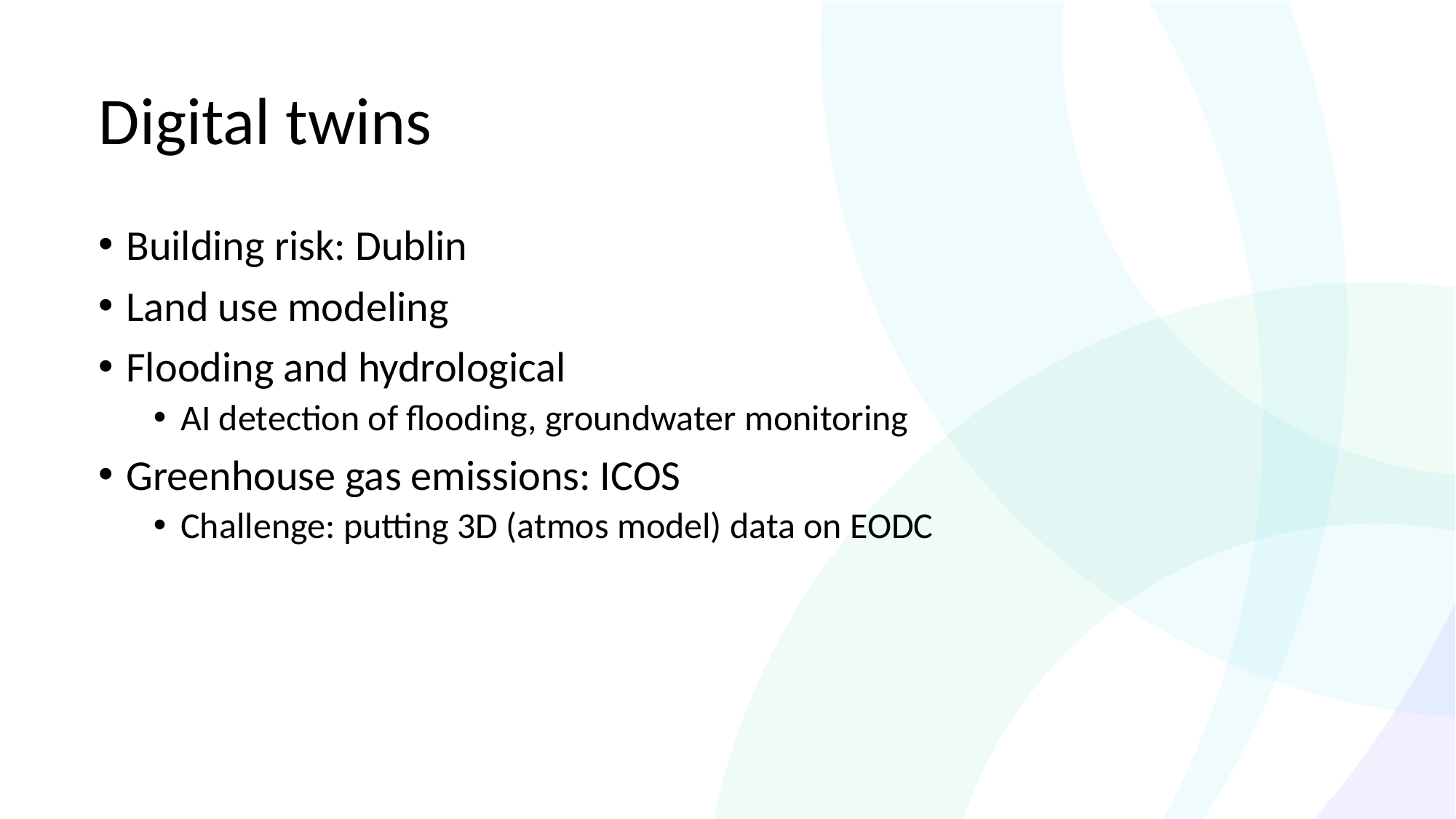

# Digital twins
Building risk: Dublin
Land use modeling
Flooding and hydrological
AI detection of flooding, groundwater monitoring
Greenhouse gas emissions: ICOS
Challenge: putting 3D (atmos model) data on EODC